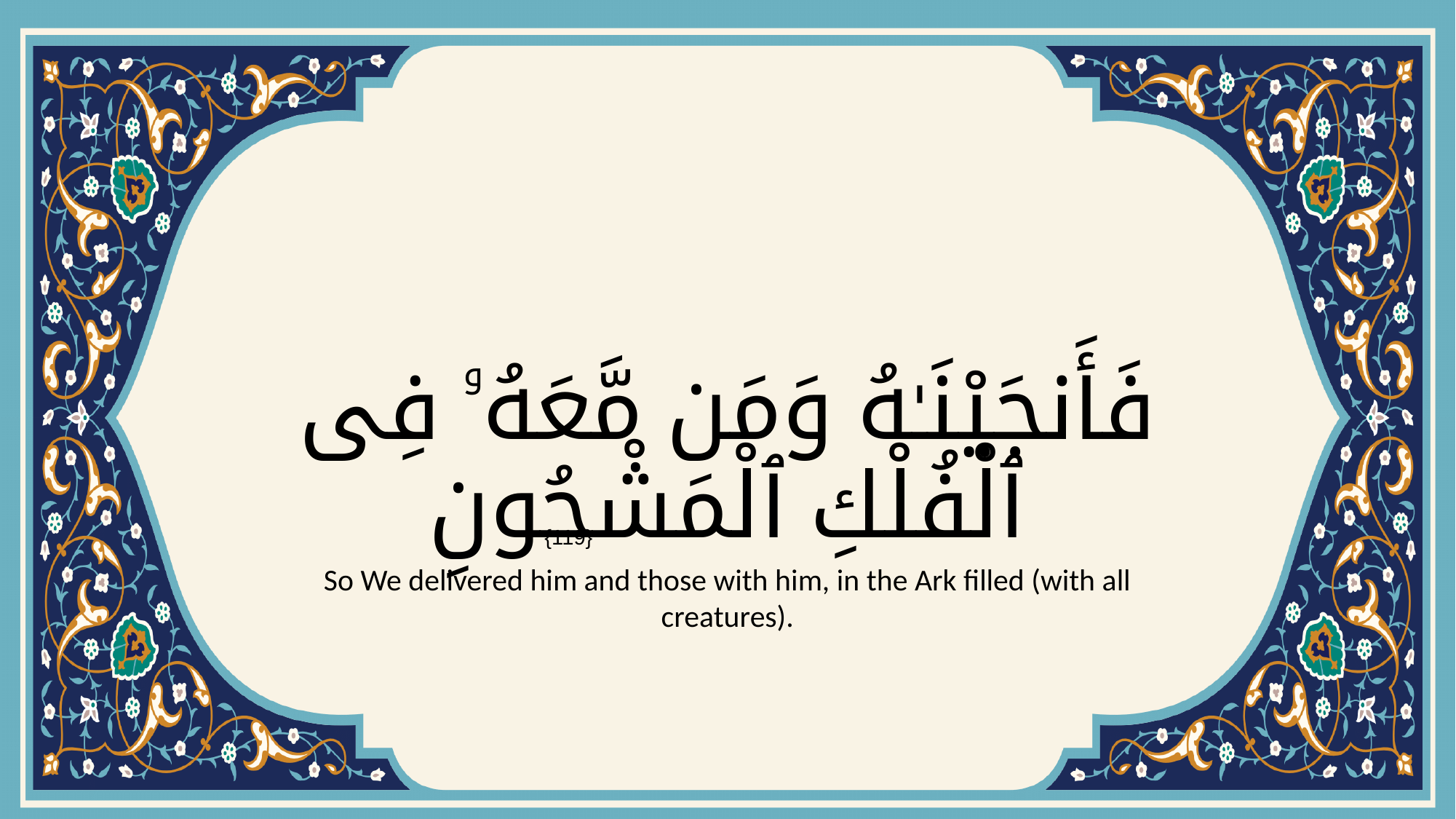

# فَأَنجَيْنَـٰهُ وَمَن مَّعَهُۥ فِى ٱلْفُلْكِ ٱلْمَشْحُونِ
{119}
So We delivered him and those with him, in the Ark filled (with all creatures).